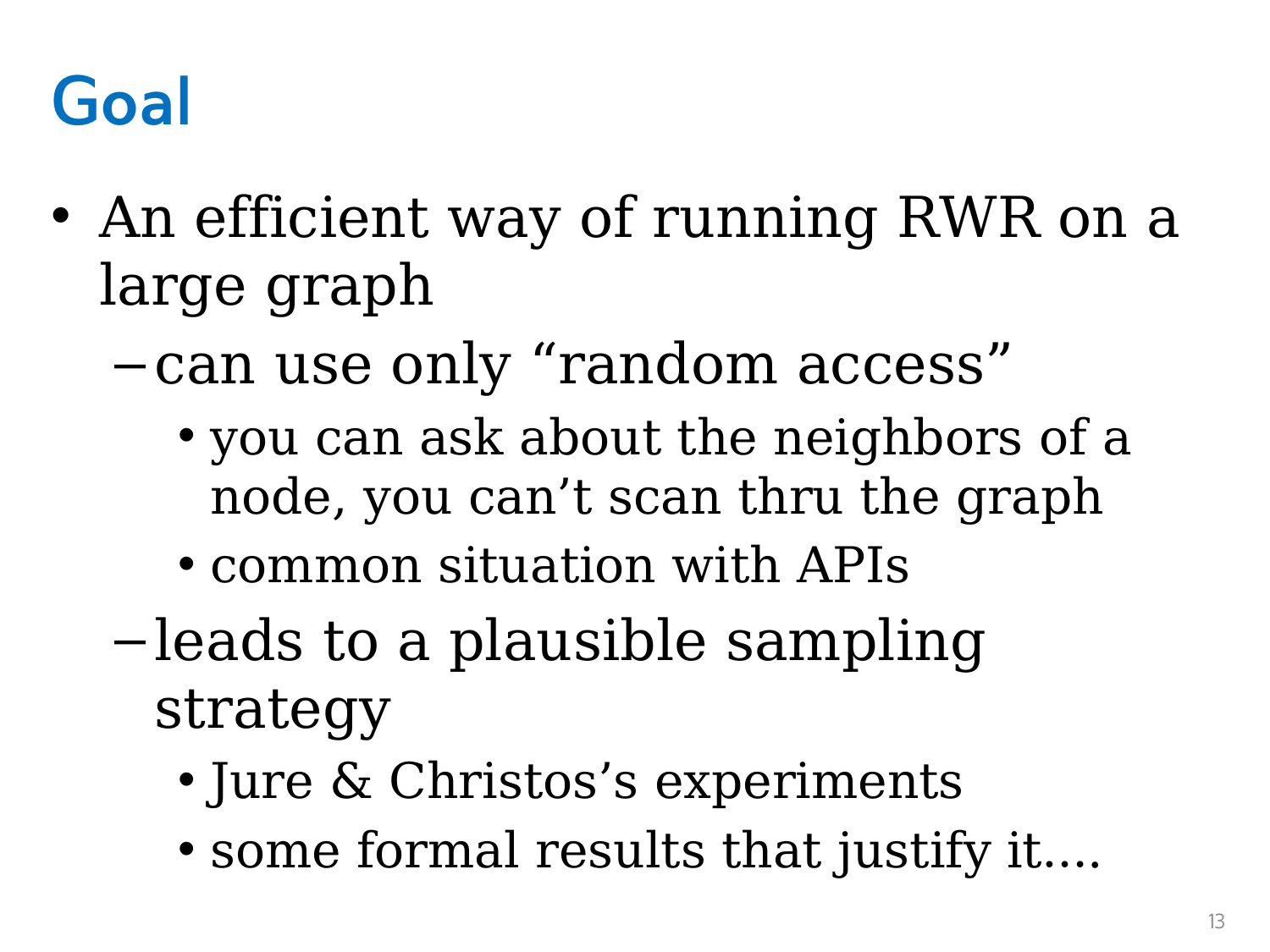

# Goal
An efficient way of running RWR on a large graph
can use only “random access”
you can ask about the neighbors of a node, you can’t scan thru the graph
common situation with APIs
leads to a plausible sampling strategy
Jure & Christos’s experiments
some formal results that justify it….
13